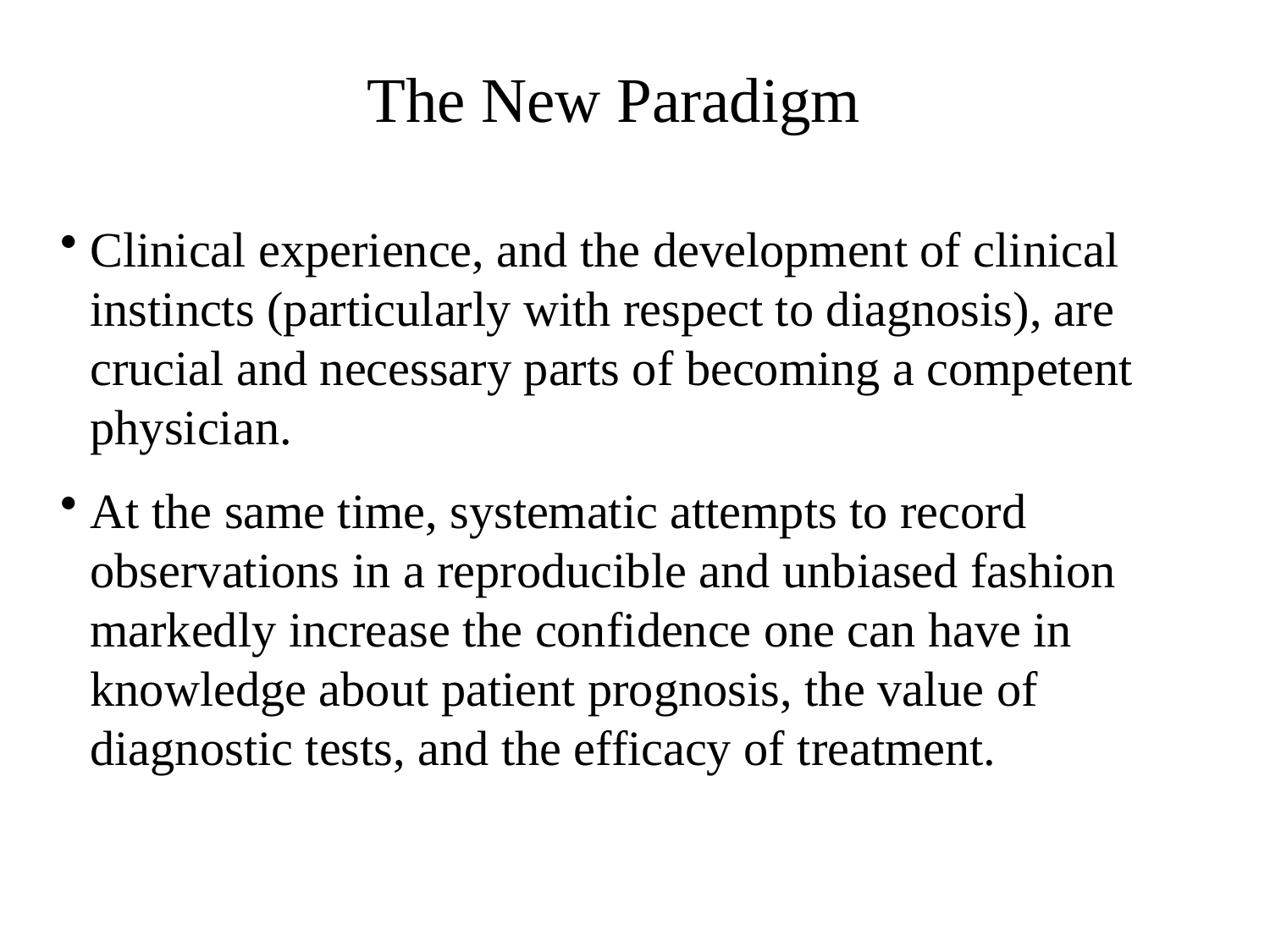

The New Paradigm
Clinical experience, and the development of clinical instincts (particularly with respect to diagnosis), are crucial and necessary parts of becoming a competent physician.
At the same time, systematic attempts to record observations in a reproducible and unbiased fashion markedly increase the confidence one can have in knowledge about patient prognosis, the value of diagnostic tests, and the efficacy of treatment.